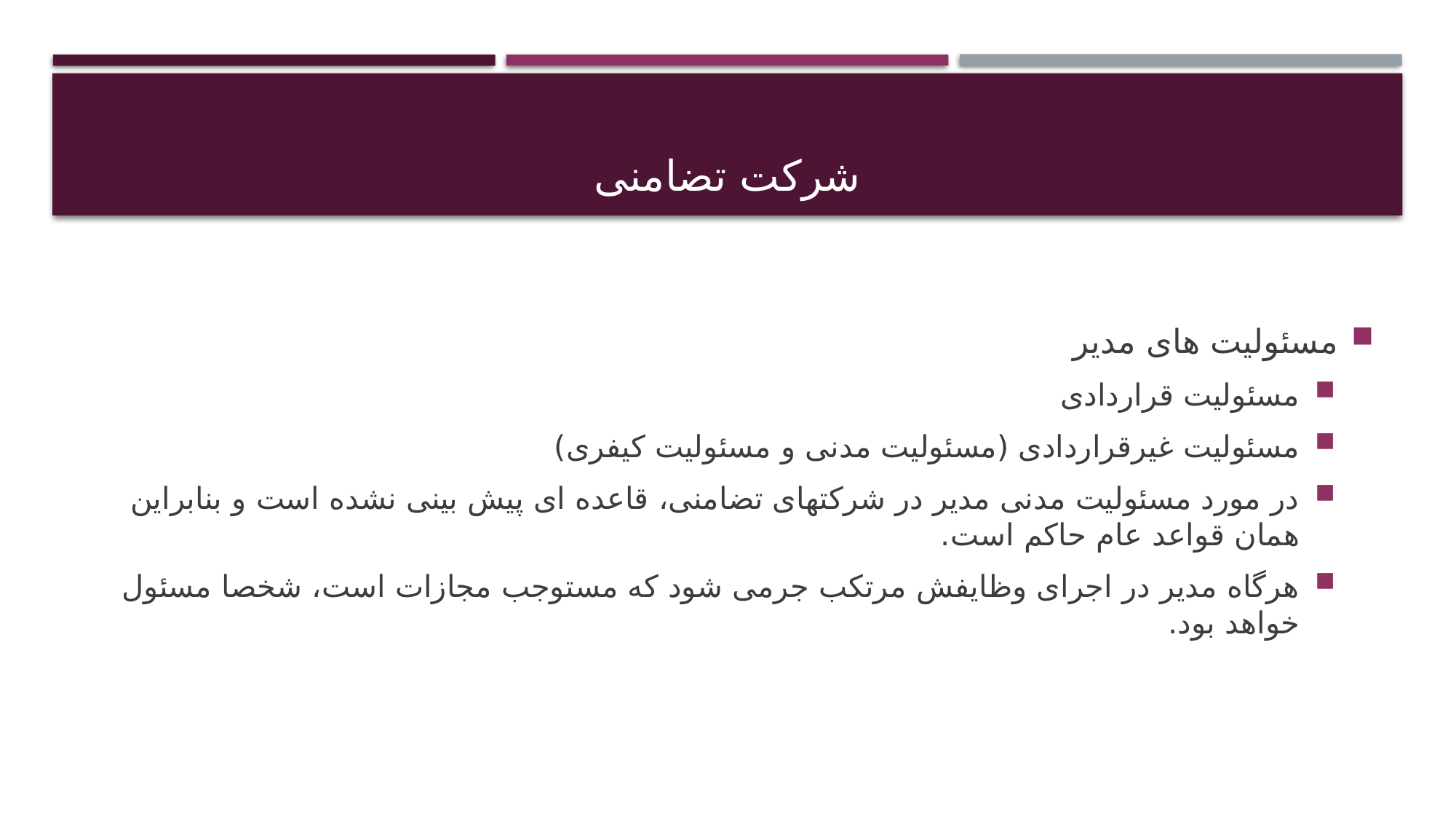

# شرکت تضامنی
مسئولیت های مدیر
مسئولیت قراردادی
مسئولیت غیرقراردادی (مسئولیت مدنی و مسئولیت کیفری)
در مورد مسئولیت مدنی مدیر در شرکتهای تضامنی، قاعده ای پیش بینی نشده است و بنابراین همان قواعد عام حاکم است.
هرگاه مدیر در اجرای وظایفش مرتکب جرمی شود که مستوجب مجازات است، شخصا مسئول خواهد بود.